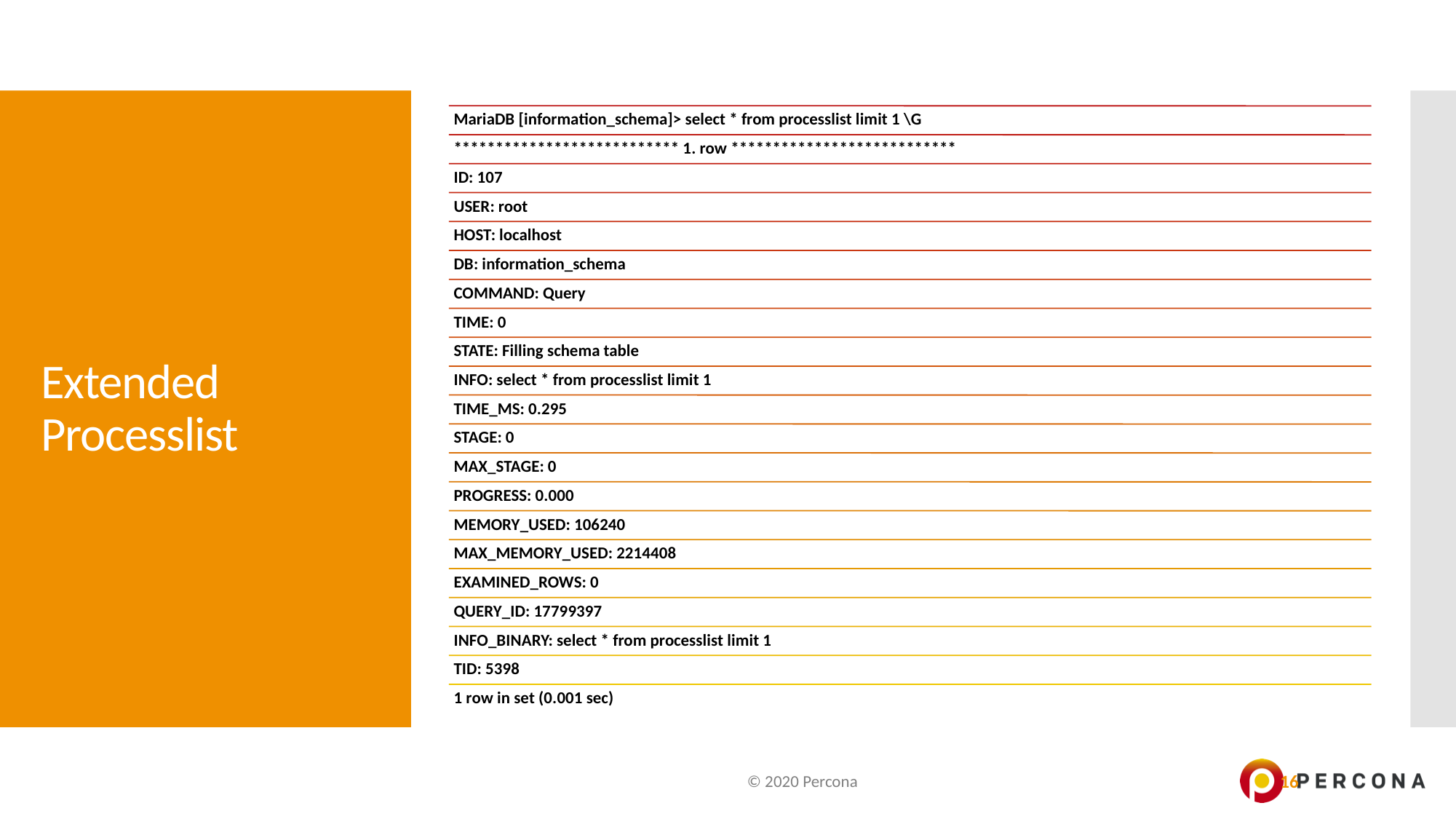

MariaDB [information_schema]> select * from processlist limit 1 \G
*************************** 1. row ***************************
ID: 107
USER: root
HOST: localhost
DB: information_schema
COMMAND: Query
TIME: 0
STATE: Filling schema table
INFO: select * from processlist limit 1
TIME_MS: 0.295
STAGE: 0
MAX_STAGE: 0
PROGRESS: 0.000
MEMORY_USED: 106240
MAX_MEMORY_USED: 2214408
EXAMINED_ROWS: 0
QUERY_ID: 17799397
INFO_BINARY: select * from processlist limit 1
TID: 5398
1 row in set (0.001 sec)
# Extended Processlist
© 2020 Percona
16